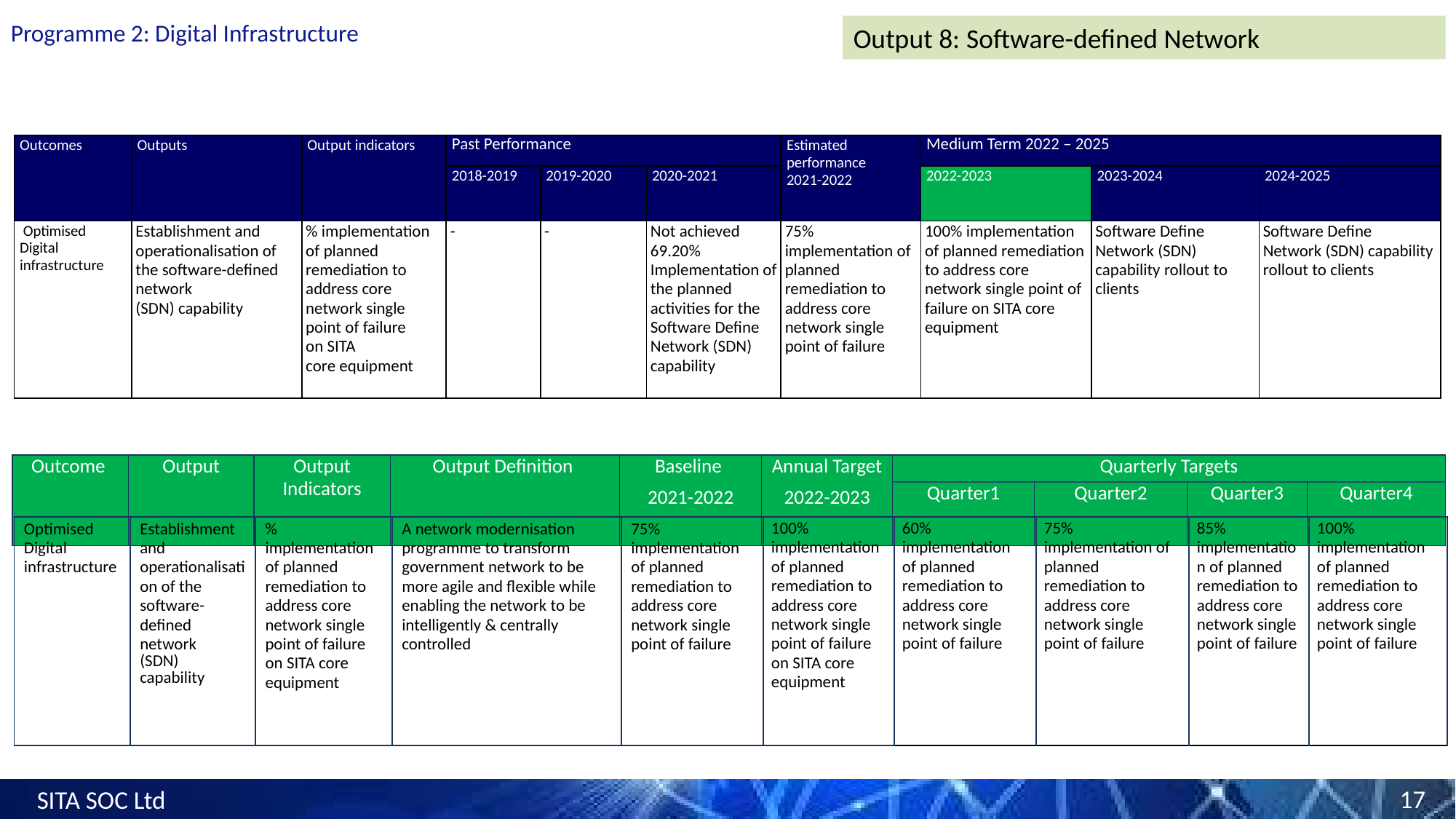

Programme 2: Digital Infrastructure
Output 8: Software-defined Network

| Outcomes | Outputs | Output indicators | Past Performance |  |  | Estimated performance 2021-2022 | Medium Term 2022 – 2025 |  |  |
| --- | --- | --- | --- | --- | --- | --- | --- | --- | --- |
|  |  |  | 2018-2019 | 2019-2020 | 2020-2021 |  | 2022-2023 | 2023-2024 | 2024-2025 |
| Optimised Digital infrastructure | Establishment and operationalisation of the software-defined network (SDN) capability | % implementation of planned remediation to address core network single point of failure on SITA core equipment | - | - | Not achieved 69.20% Implementation of the planned activities for the Software Define Network (SDN) capability | 75% implementation of planned remediation to address core network single point of failure | 100% implementation of planned remediation to address core network single point of failure on SITA core equipment | Software Define Network (SDN) capability rollout to clients | Software Define Network (SDN) capability rollout to clients |
| Outcome | Output | Output Indicators | Output Definition | Baseline 2021-2022 | Annual Target 2022-2023 | Quarterly Targets |  |  |  |
| --- | --- | --- | --- | --- | --- | --- | --- | --- | --- |
|  |  |  |  |  |  | Quarter1 | Quarter2 | Quarter3 | Quarter4 |
| Optimised Digital infrastructure | Establishment and operationalisation of the software-defined network (SDN) capability | % implementation of planned remediation to address core network single point of failure on SITA core equipment | A network modernisation programme to transform government network to be more agile and flexible while enabling the network to be intelligently & centrally controlled | 75% implementation of planned remediation to address core network single point of failure | 100% implementation of planned remediation to address core network single point of failure on SITA core equipment | 60% implementation of planned remediation to address core network single point of failure | 75% implementation of planned remediation to address core network single point of failure | 85% implementation of planned remediation to address core network single point of failure | 100% implementation of planned remediation to address core network single point of failure |
| --- | --- | --- | --- | --- | --- | --- | --- | --- | --- |